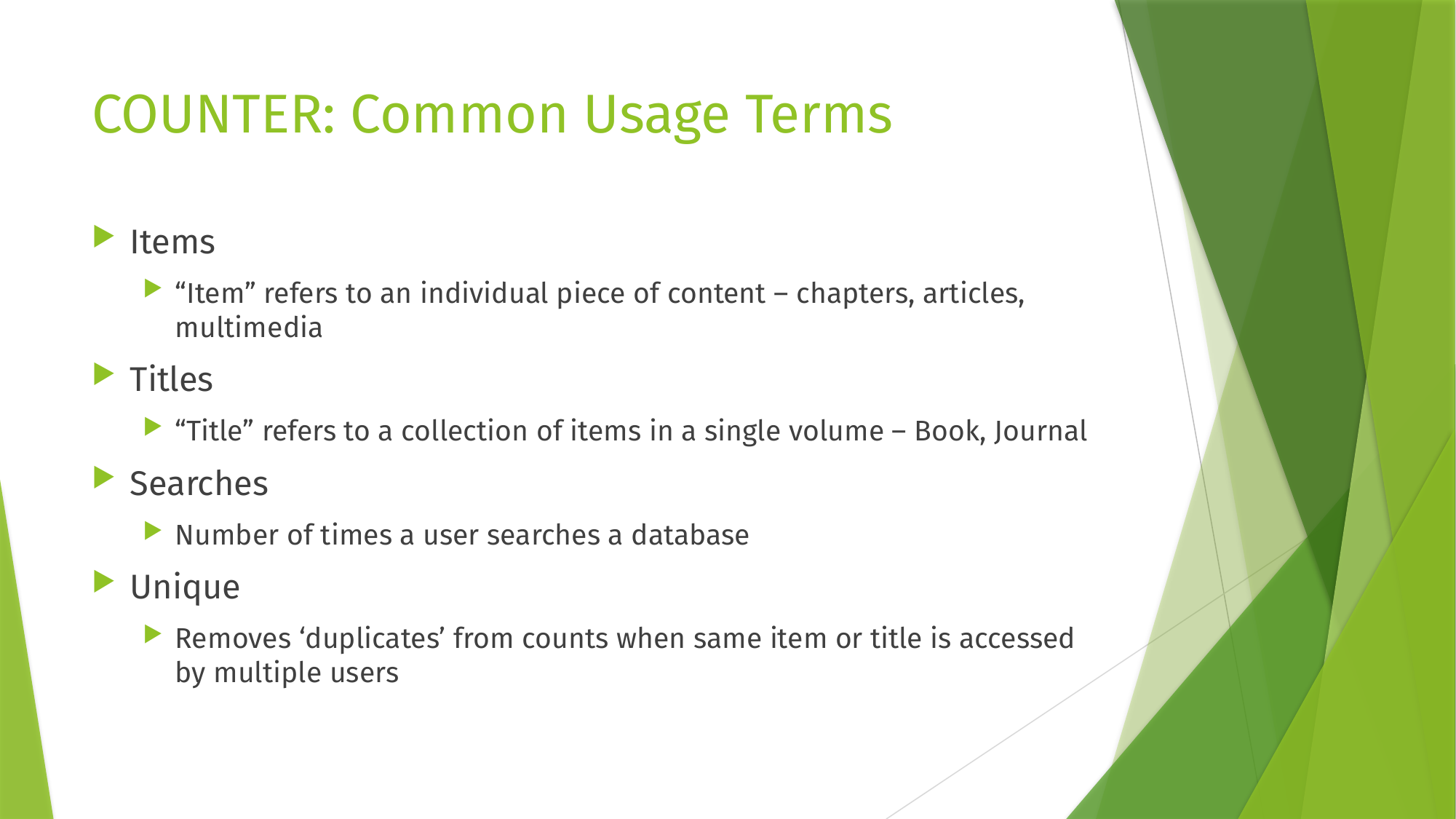

# COUNTER: Common Usage Terms
Items
“Item” refers to an individual piece of content – chapters, articles, multimedia
Titles
“Title” refers to a collection of items in a single volume – Book, Journal
Searches
Number of times a user searches a database
Unique
Removes ‘duplicates’ from counts when same item or title is accessed by multiple users